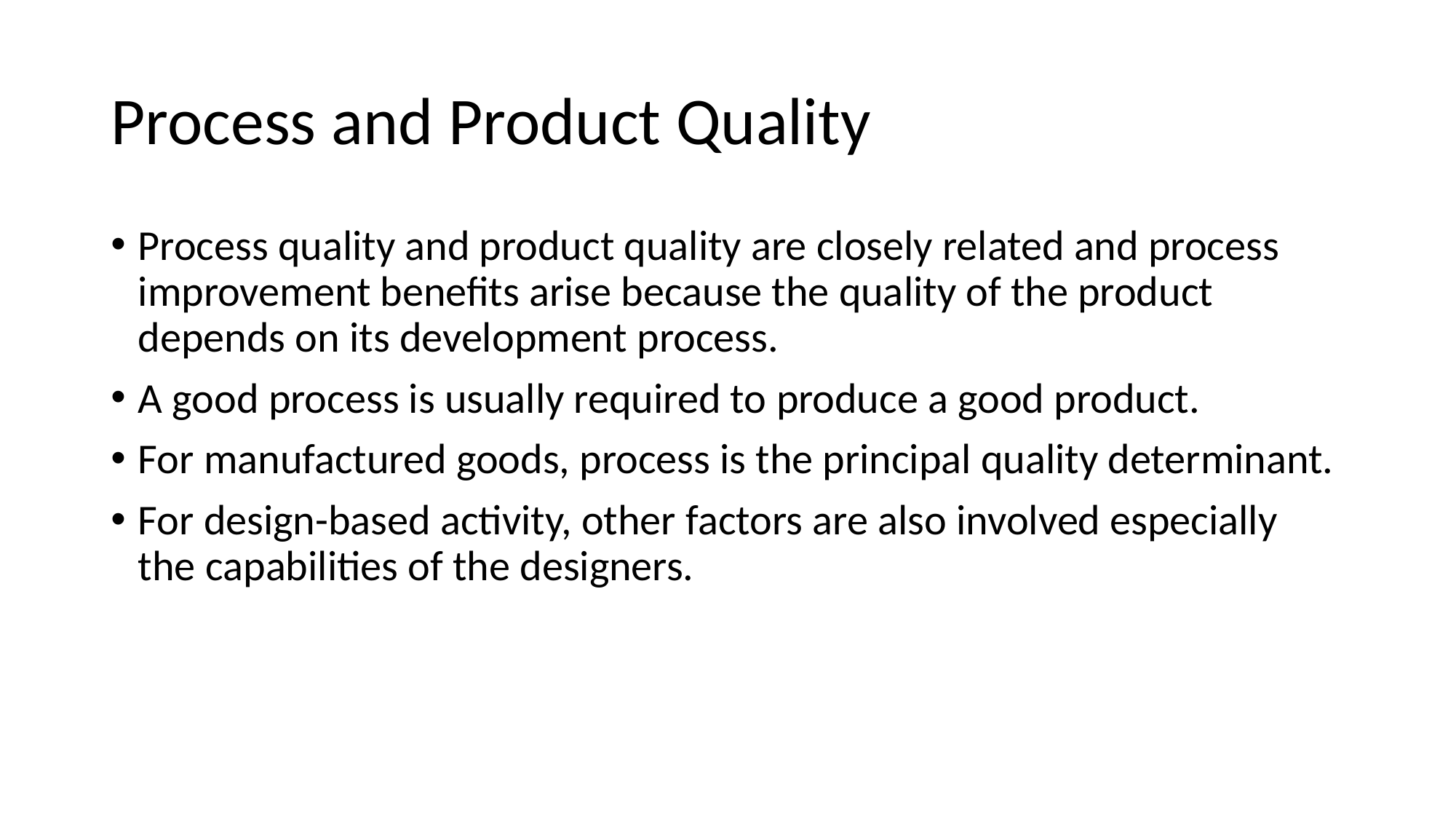

# Process and Product Quality
Process quality and product quality are closely related and process improvement benefits arise because the quality of the product depends on its development process.
A good process is usually required to produce a good product.
For manufactured goods, process is the principal quality determinant.
For design-based activity, other factors are also involved especially the capabilities of the designers.